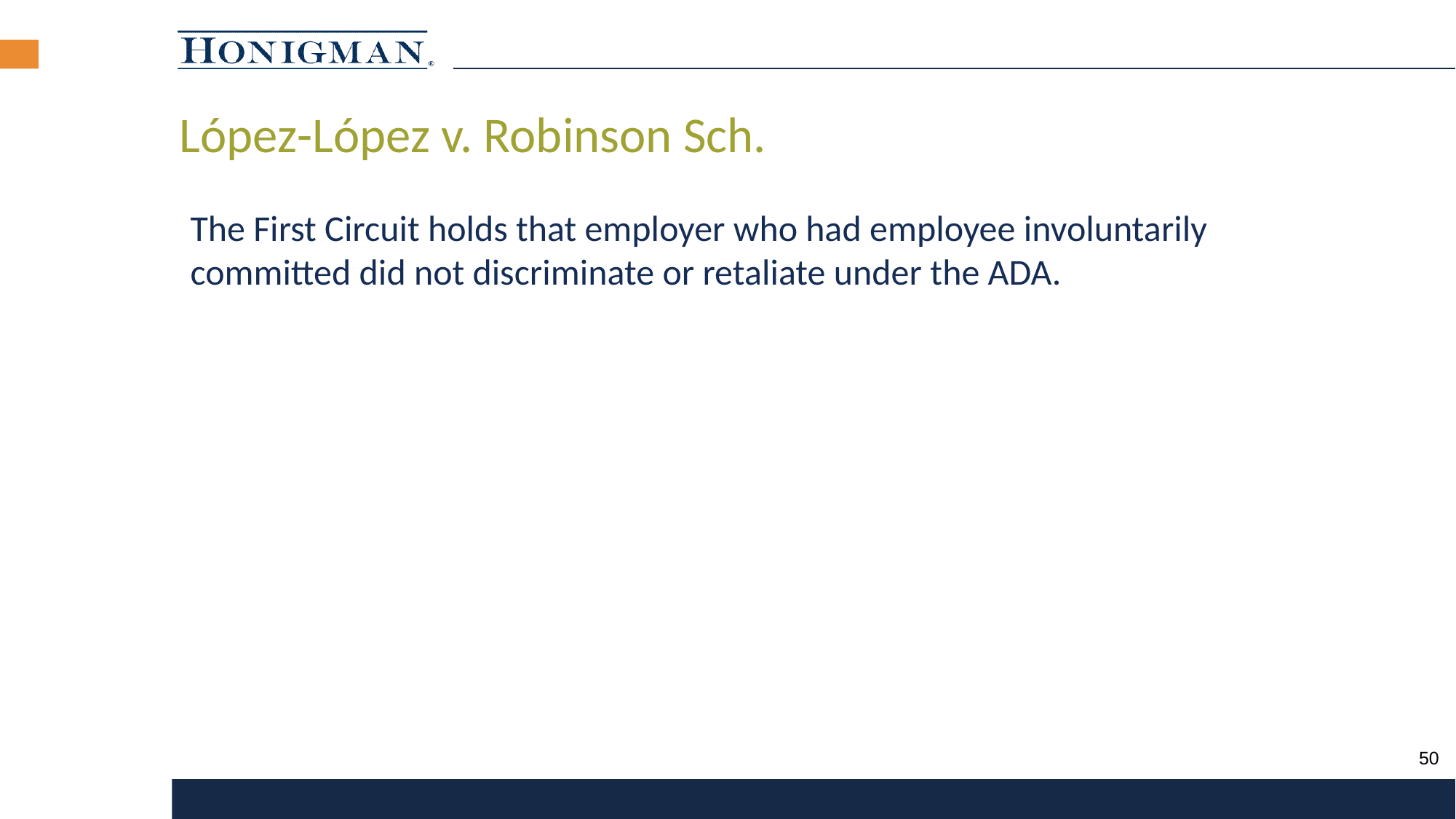

López-López v. Robinson Sch.
The First Circuit holds that employer who had employee involuntarily committed did not discriminate or retaliate under the ADA.
50